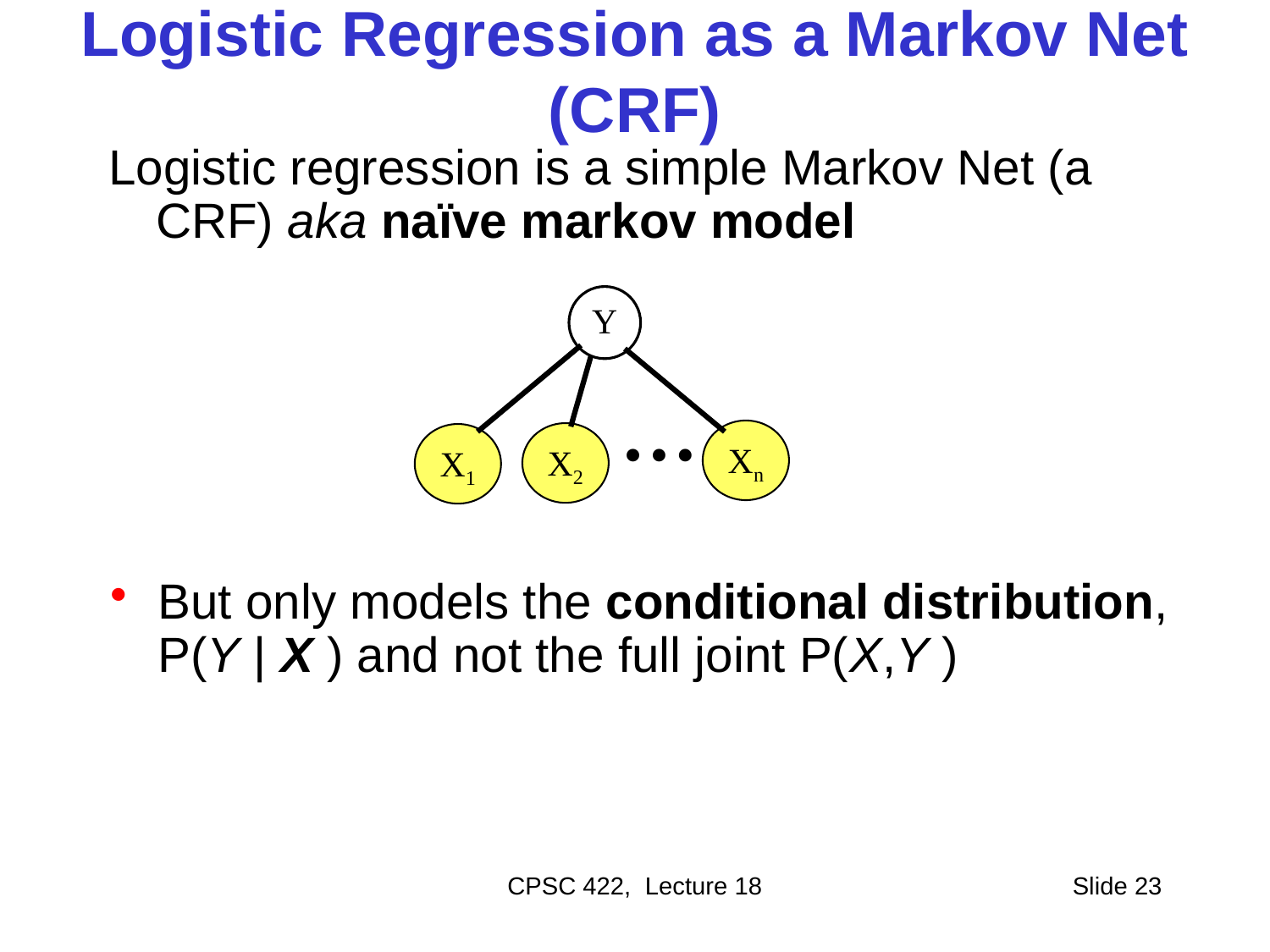

Logistic Regression as a Markov Net (CRF)
Logistic regression is a simple Markov Net (a CRF) aka naïve markov model
Y

…
Xn
X2
X1
But only models the conditional distribution, P(Y | X ) and not the full joint P(X,Y )
CPSC 422,  Lecture 18
Slide 23